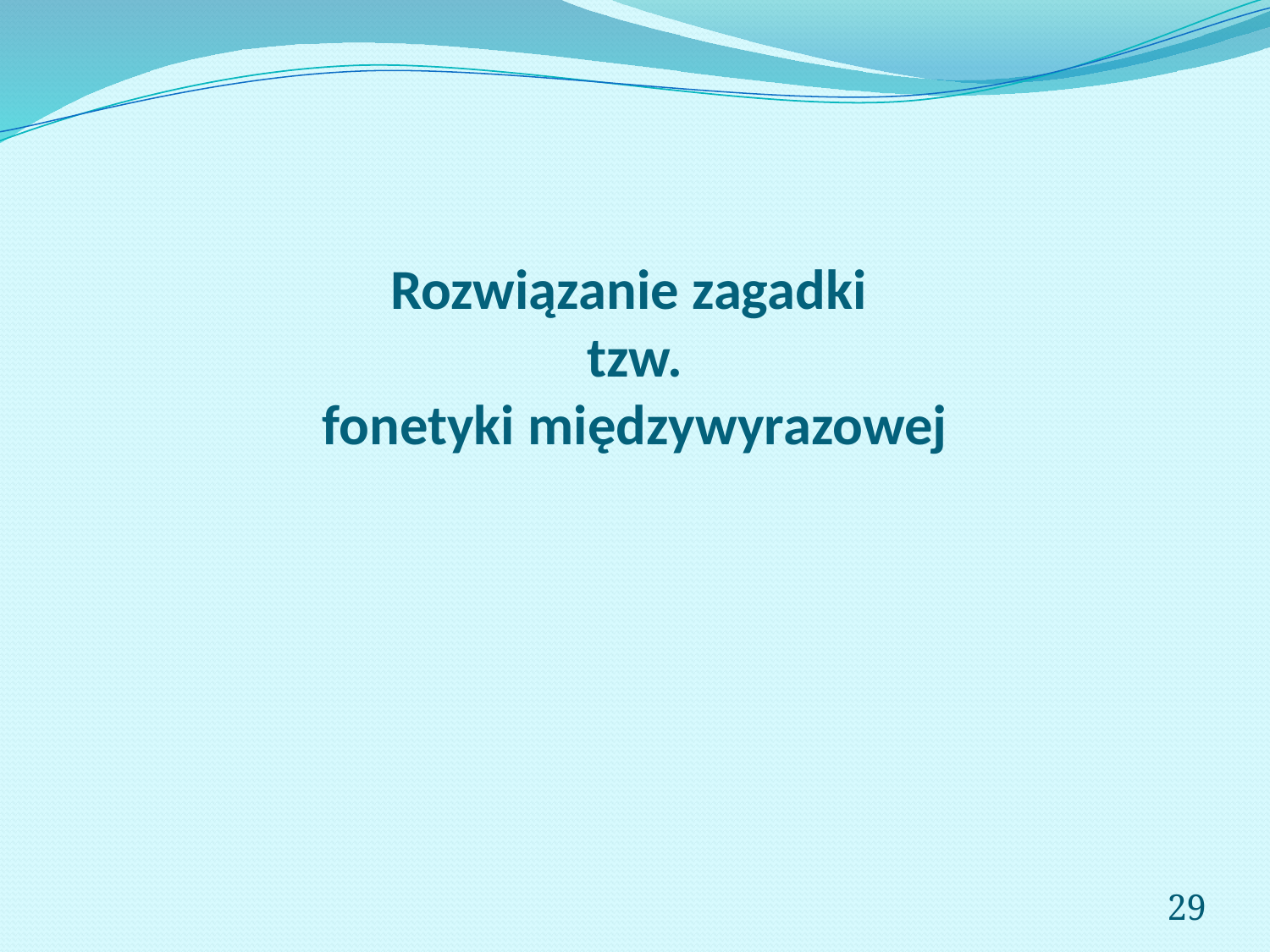

# Rozwiązanie zagadki tzw. fonetyki międzywyrazowej

29